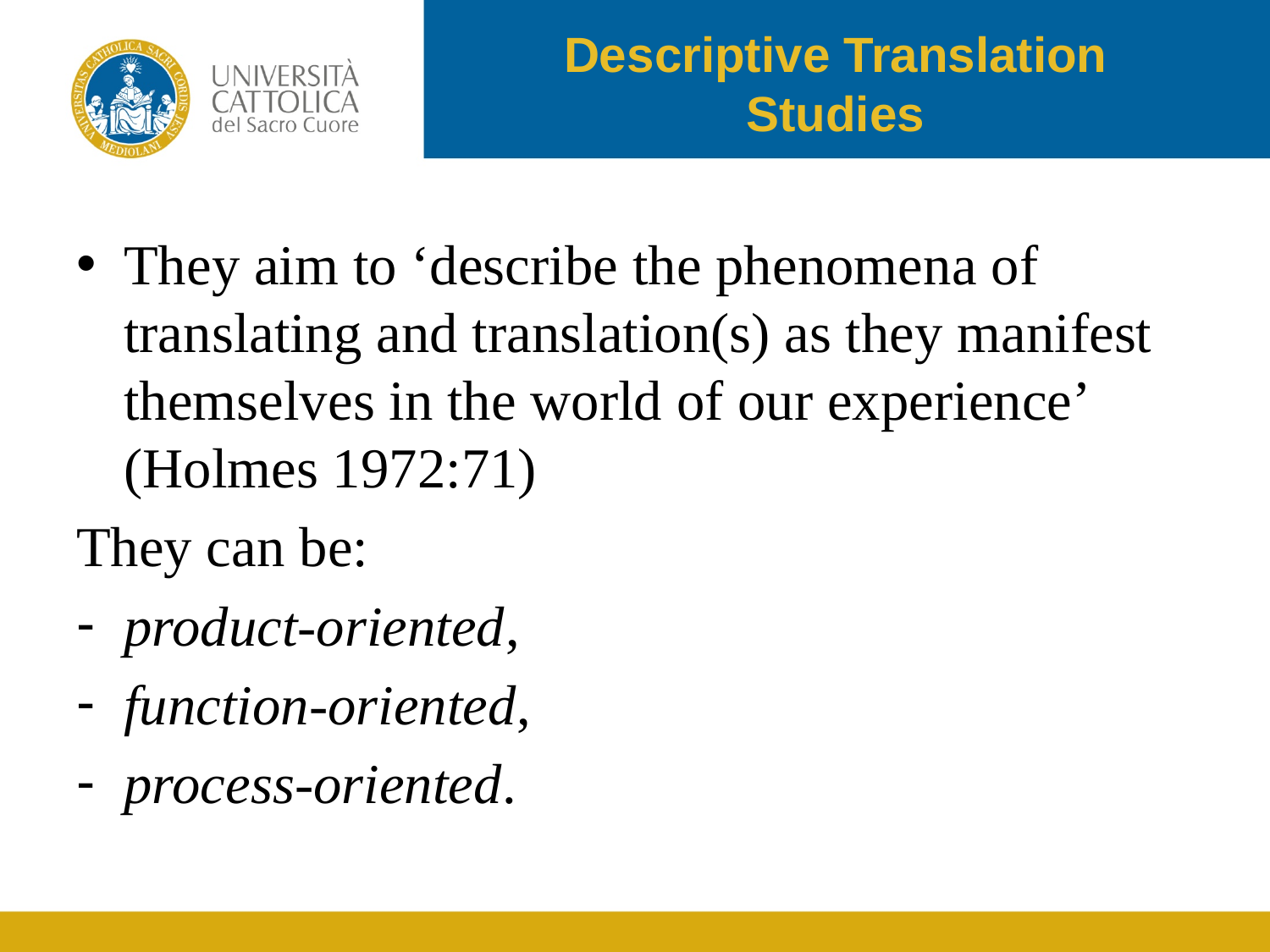

# Descriptive Translation Studies
They aim to ‘describe the phenomena of translating and translation(s) as they manifest themselves in the world of our experience’ (Holmes 1972:71)
They can be:
product-oriented,
function-oriented,
process-oriented.